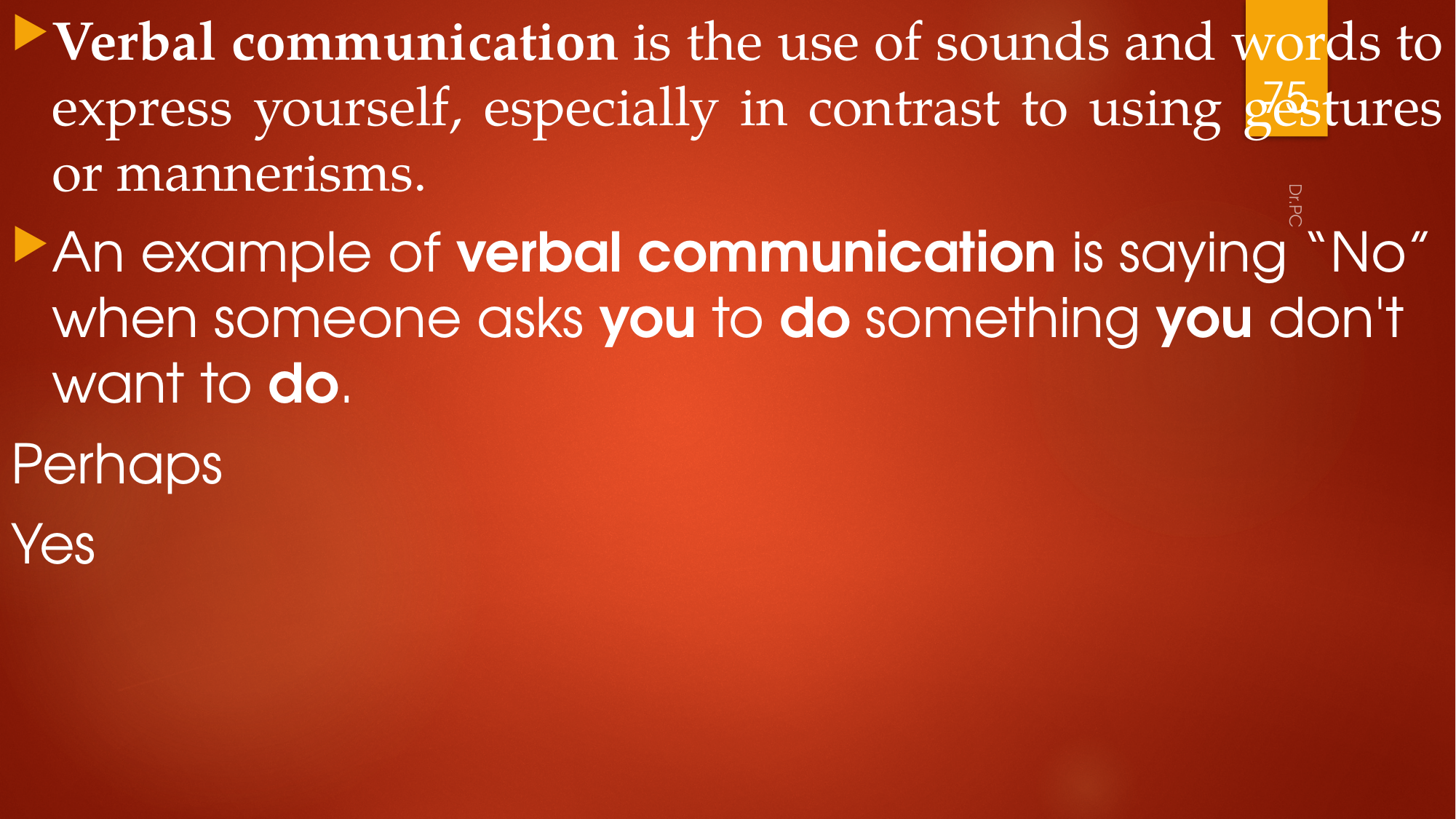

Verbal communication is the use of sounds and words to express yourself, especially in contrast to using gestures or mannerisms.
An example of verbal communication is saying “No” when someone asks you to do something you don't want to do.
Perhaps
Yes

75
Dr.PC